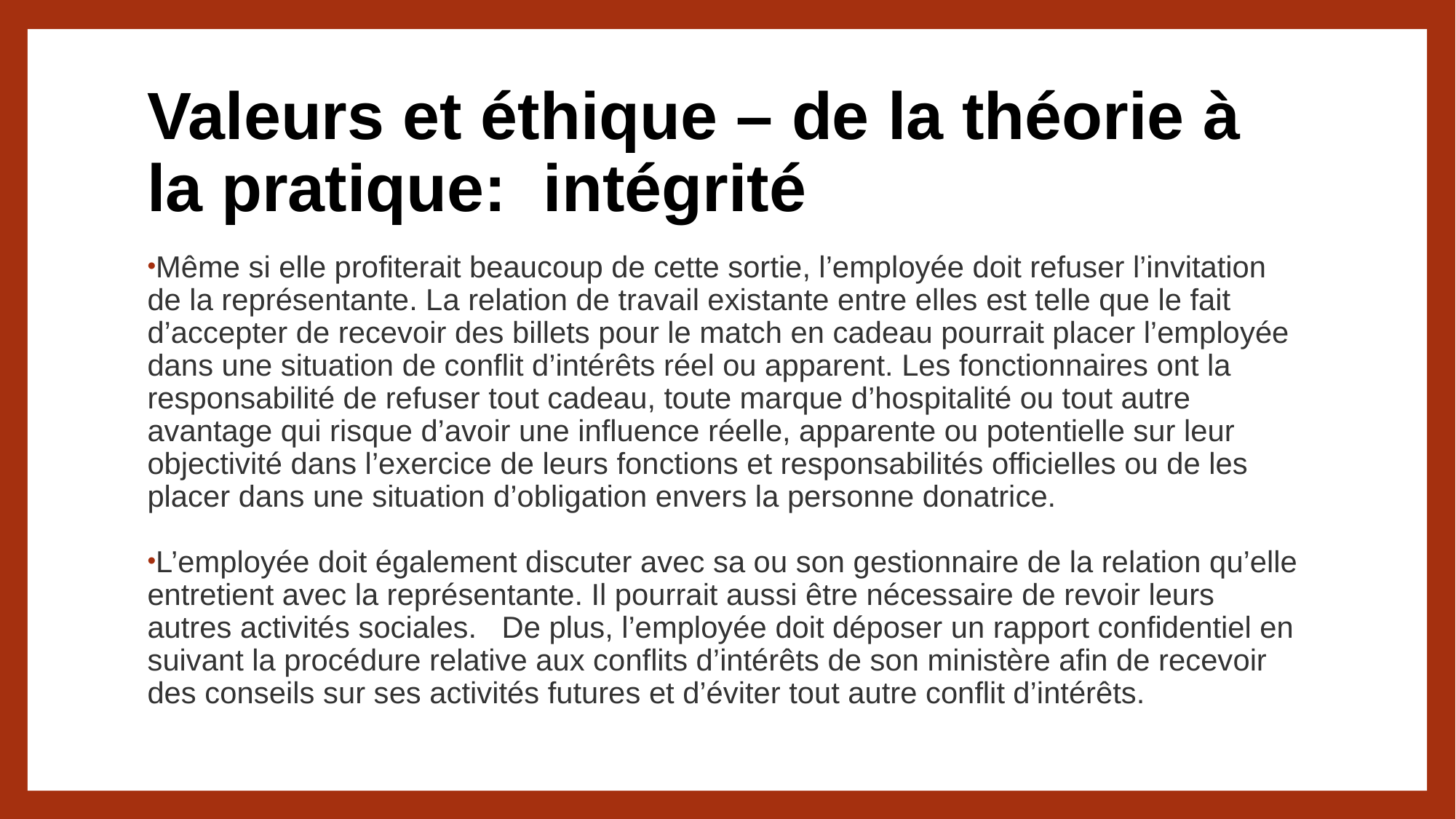

# Valeurs et éthique – de la théorie à la pratique:  intégrité
Même si elle profiterait beaucoup de cette sortie, l’employée doit refuser l’invitation de la représentante. La relation de travail existante entre elles est telle que le fait d’accepter de recevoir des billets pour le match en cadeau pourrait placer l’employée dans une situation de conflit d’intérêts réel ou apparent. Les fonctionnaires ont la responsabilité de refuser tout cadeau, toute marque d’hospitalité ou tout autre avantage qui risque d’avoir une influence réelle, apparente ou potentielle sur leur objectivité dans l’exercice de leurs fonctions et responsabilités officielles ou de les placer dans une situation d’obligation envers la personne donatrice.

L’employée doit également discuter avec sa ou son gestionnaire de la relation qu’elle entretient avec la représentante. Il pourrait aussi être nécessaire de revoir leurs autres activités sociales.   De plus, l’employée doit déposer un rapport confidentiel en suivant la procédure relative aux conflits d’intérêts de son ministère afin de recevoir des conseils sur ses activités futures et d’éviter tout autre conflit d’intérêts.